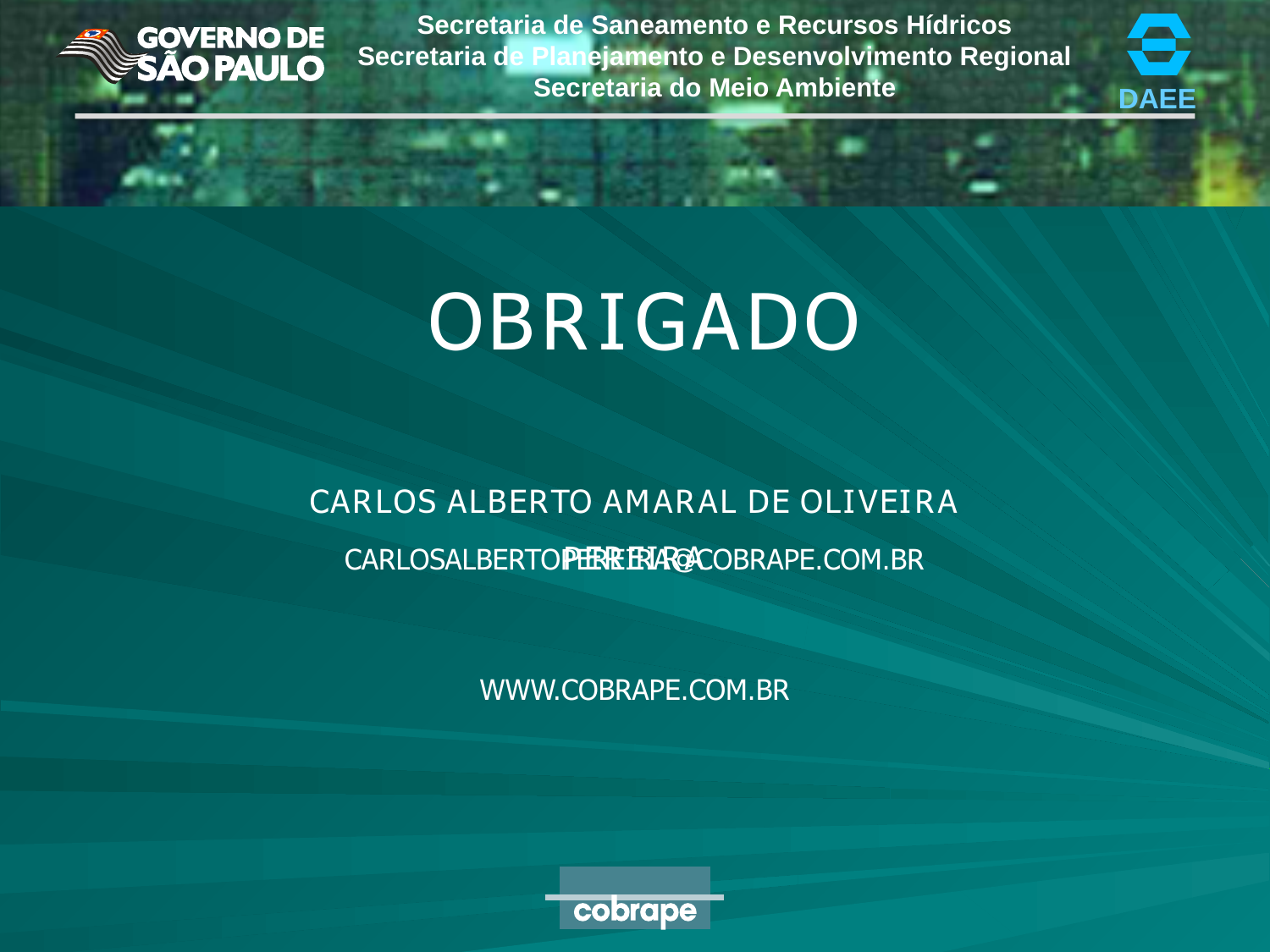

Obrigado
Carlos Alberto Amaral de Oliveira Pereira
carlosalbertopereira@cobrape.com.br
www.cobrape.com.br